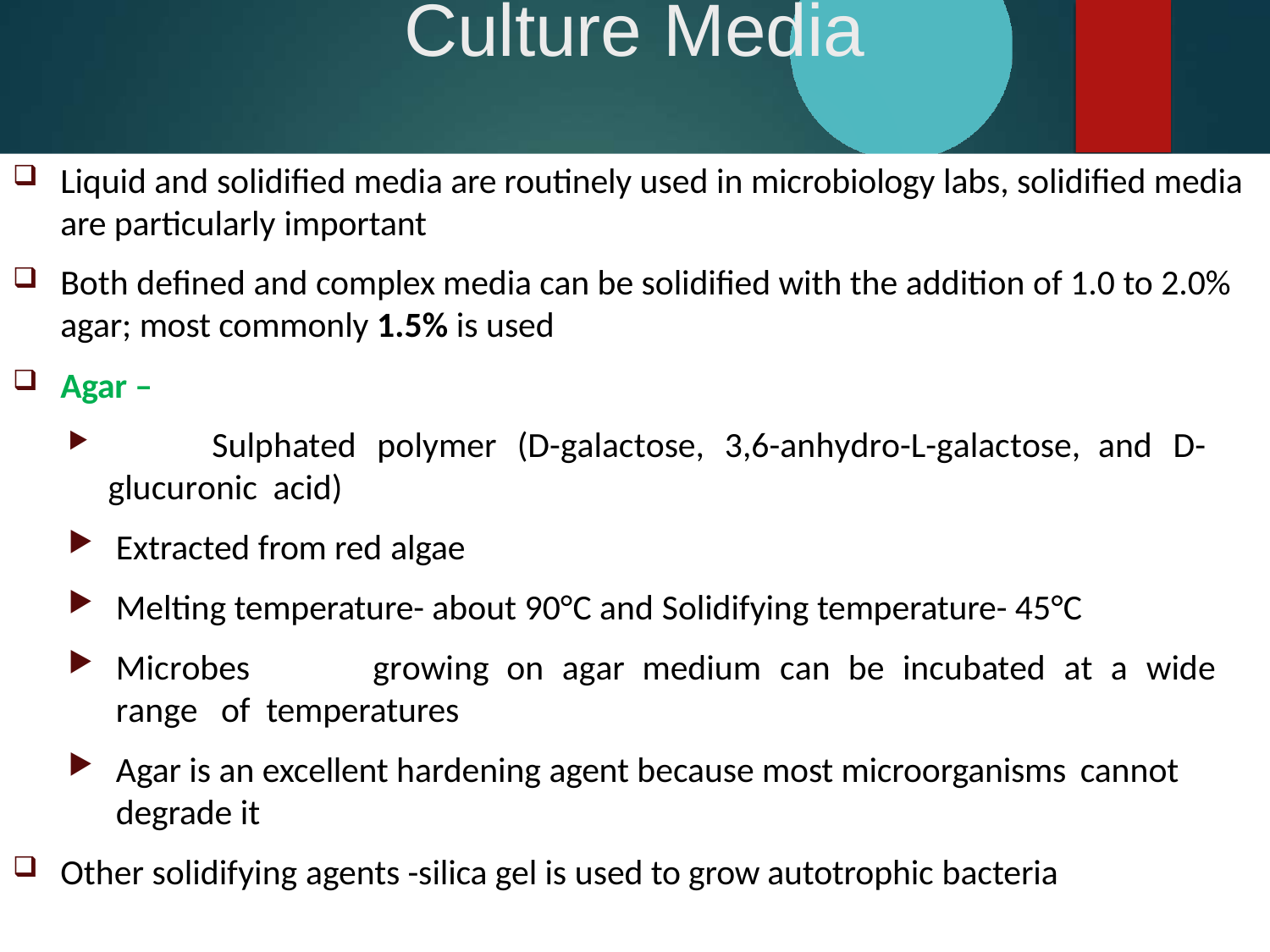

# Culture Media

Liquid and solidified media are routinely used in microbiology labs, solidified media  are particularly important
Both defined and complex media can be solidified with the addition of 1.0 to 2.0%
agar; most commonly 1.5% is used
Agar –
	Sulphated	polymer	(D-galactose,	3,6-anhydro-L-galactose,	and	D-glucuronic  acid)
Extracted from red algae
Melting temperature- about 90°C and Solidifying temperature- 45°C
Microbes	growing	on	agar	medium	can	be	incubated	at	a	wide	range	of  temperatures
Agar is an excellent hardening agent because most microorganisms cannot
degrade it
Other solidifying agents -silica gel is used to grow autotrophic bacteria